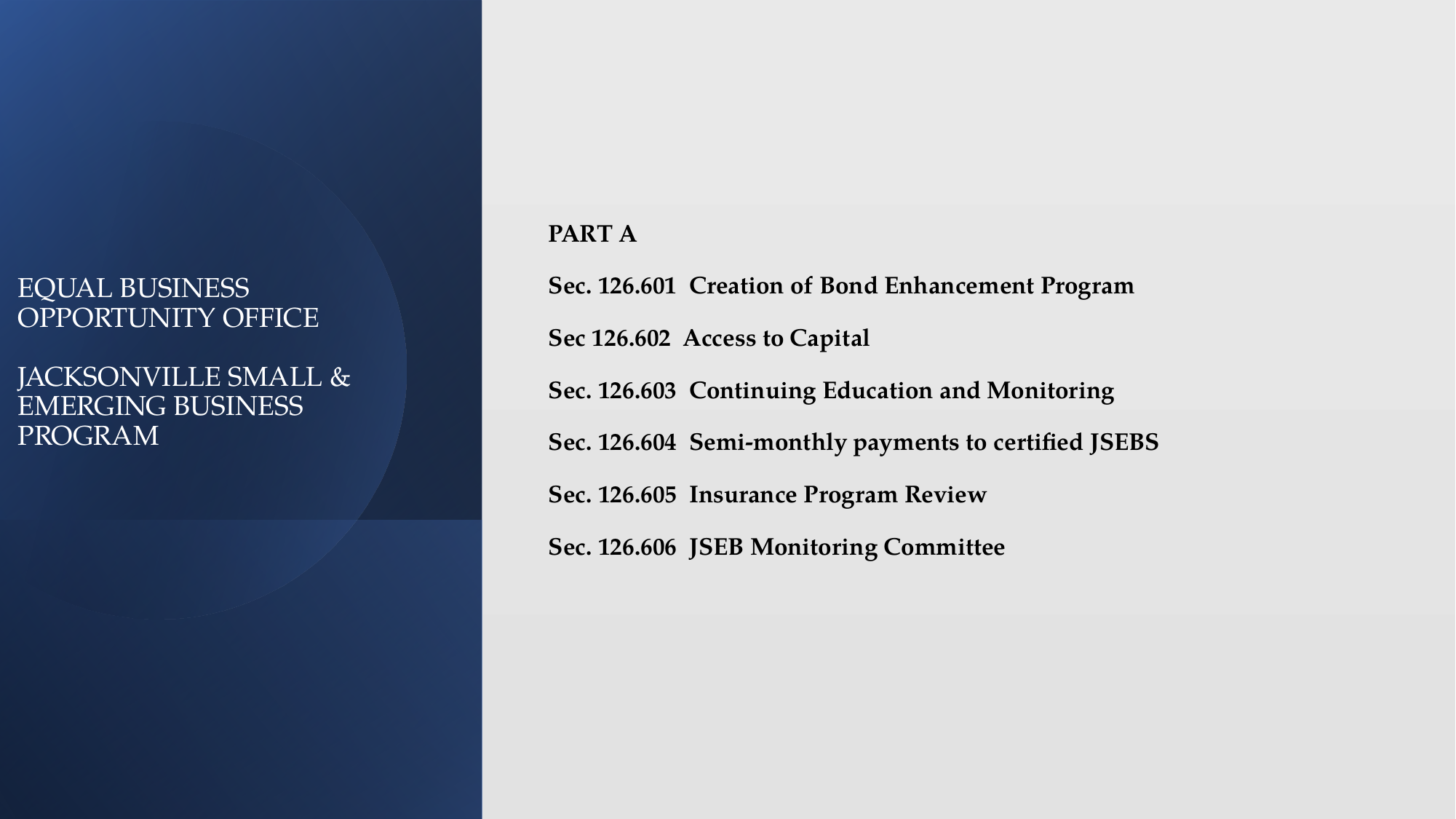

PART A
Sec. 126.601  Creation of Bond Enhancement Program
Sec 126.602  Access to Capital
Sec. 126.603  Continuing Education and Monitoring
Sec. 126.604  Semi-monthly payments to certified JSEBS
Sec. 126.605  Insurance Program Review
Sec. 126.606  JSEB Monitoring Committee

# EQUAL BUSINESS OPPORTUNITY OFFICE JACKSONVILLE SMALL & EMERGING BUSINESS PROGRAM